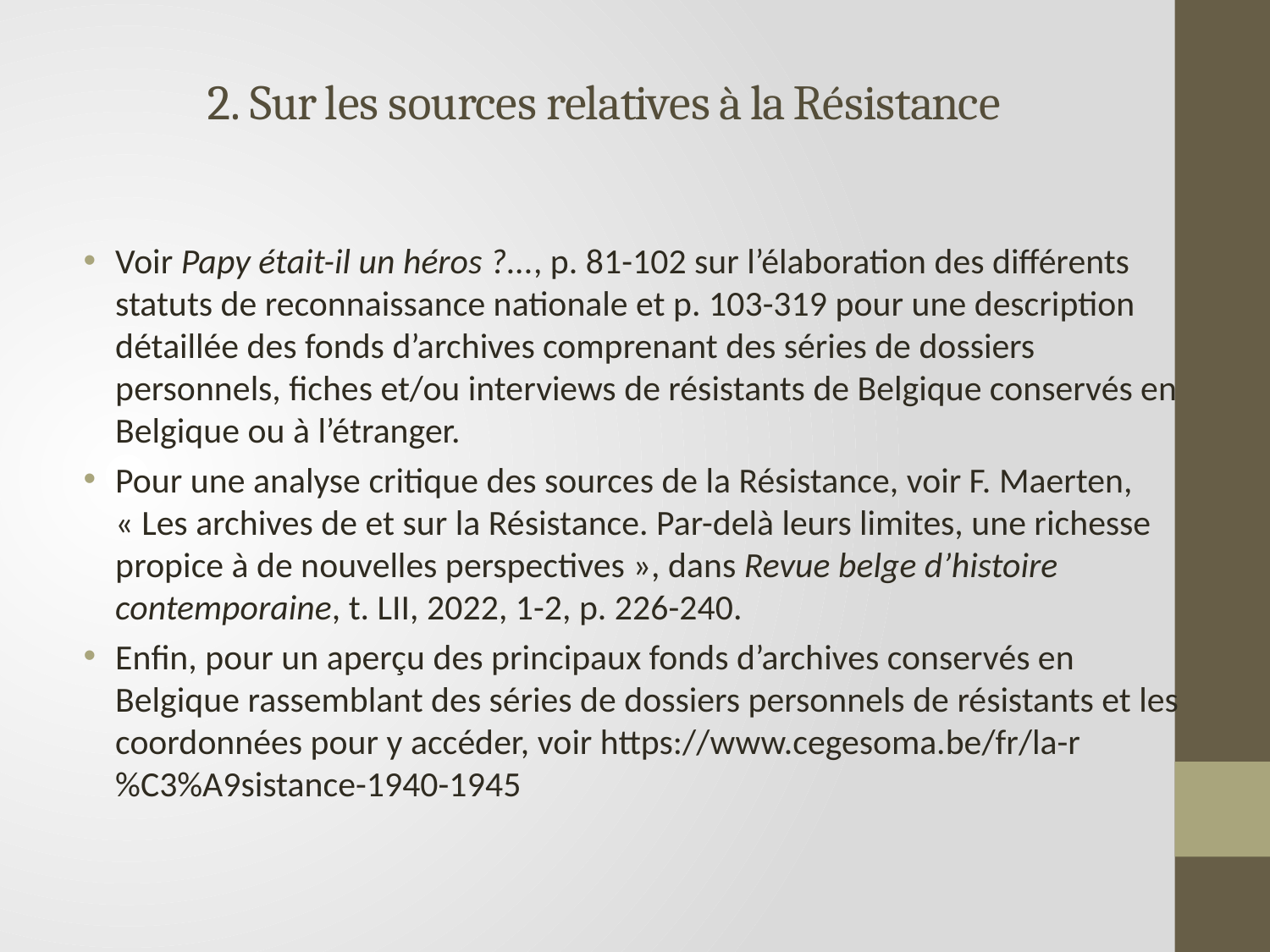

# 2. Sur les sources relatives à la Résistance

Voir Papy était-il un héros ?..., p. 81-102 sur l’élaboration des différents statuts de reconnaissance nationale et p. 103-319 pour une description détaillée des fonds d’archives comprenant des séries de dossiers personnels, fiches et/ou interviews de résistants de Belgique conservés en Belgique ou à l’étranger.
Pour une analyse critique des sources de la Résistance, voir F. Maerten, « Les archives de et sur la Résistance. Par-delà leurs limites, une richesse propice à de nouvelles perspectives », dans Revue belge d’histoire contemporaine, t. LII, 2022, 1-2, p. 226-240.
Enfin, pour un aperçu des principaux fonds d’archives conservés en Belgique rassemblant des séries de dossiers personnels de résistants et les coordonnées pour y accéder, voir https://www.cegesoma.be/fr/la-r%C3%A9sistance-1940-1945